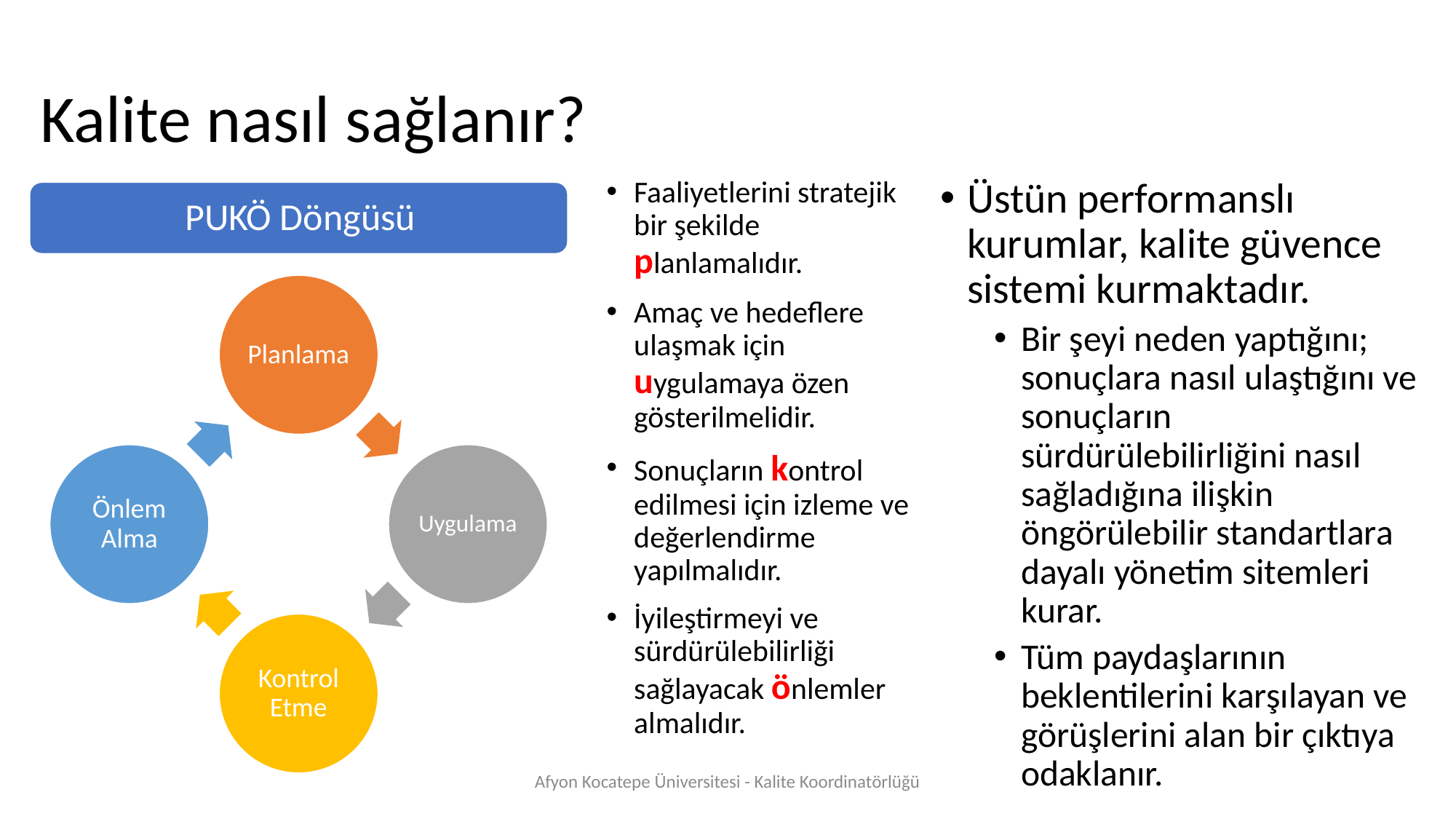

# Kalite nasıl sağlanır?
Faaliyetlerini stratejik bir şekilde planlamalıdır.
Amaç ve hedeflere ulaşmak için uygulamaya özen gösterilmelidir.
Sonuçların kontrol edilmesi için izleme ve değerlendirme yapılmalıdır.
İyileştirmeyi ve sürdürülebilirliği sağlayacak önlemler almalıdır.
Üstün performanslı kurumlar, kalite güvence sistemi kurmaktadır.
Bir şeyi neden yaptığını; sonuçlara nasıl ulaştığını ve sonuçların sürdürülebilirliğini nasıl sağladığına ilişkin öngörülebilir standartlara dayalı yönetim sitemleri kurar.
Tüm paydaşlarının beklentilerini karşılayan ve görüşlerini alan bir çıktıya odaklanır.
PUKÖ Döngüsü
Planlama

Uygulama

Kontrol Etme

Önlem Alma

Afyon Kocatepe Üniversitesi - Kalite Koordinatörlüğü